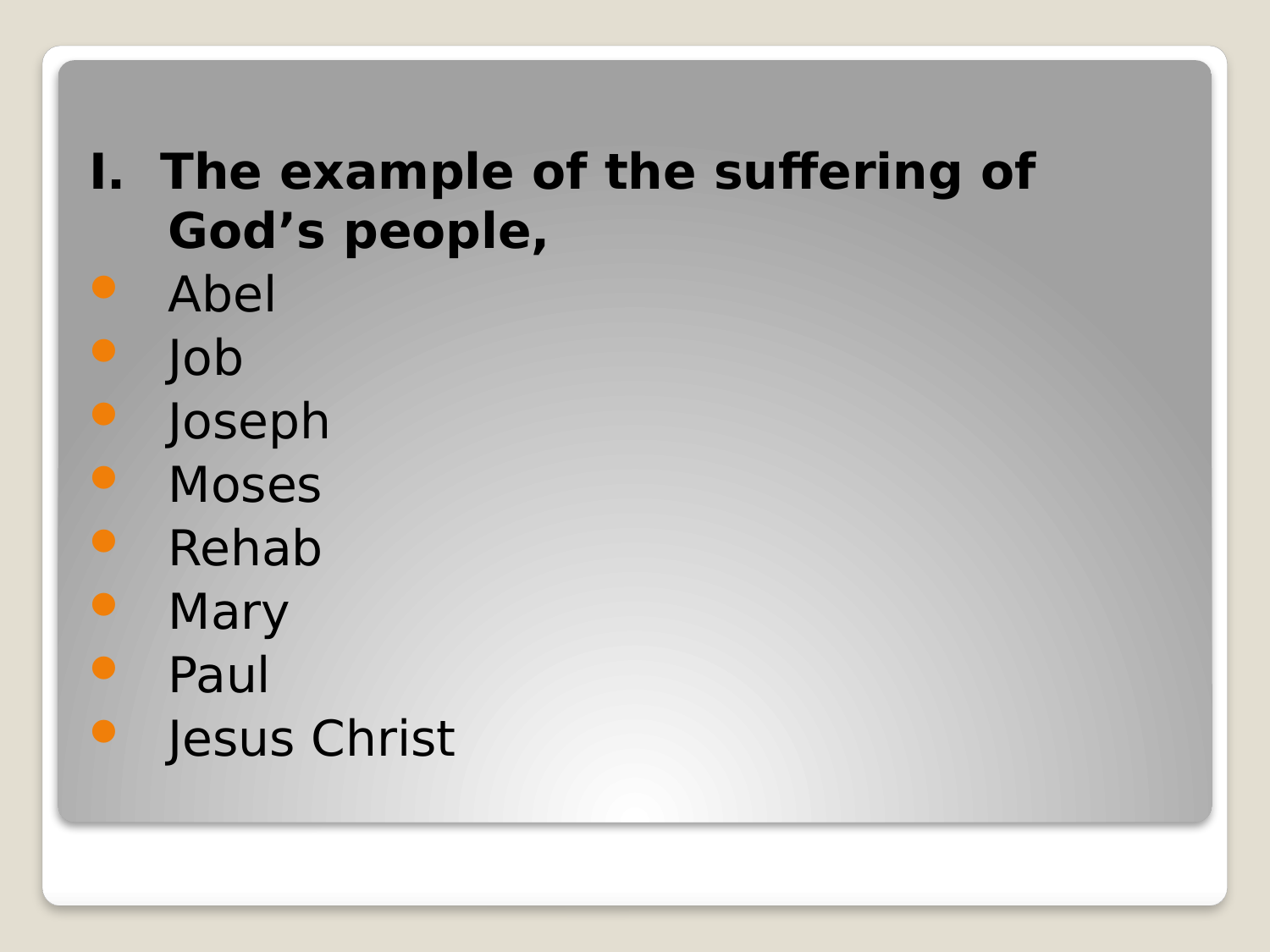

I.  The example of the suffering of God’s people,
Abel
Job
Joseph
Moses
Rehab
Mary
Paul
Jesus Christ